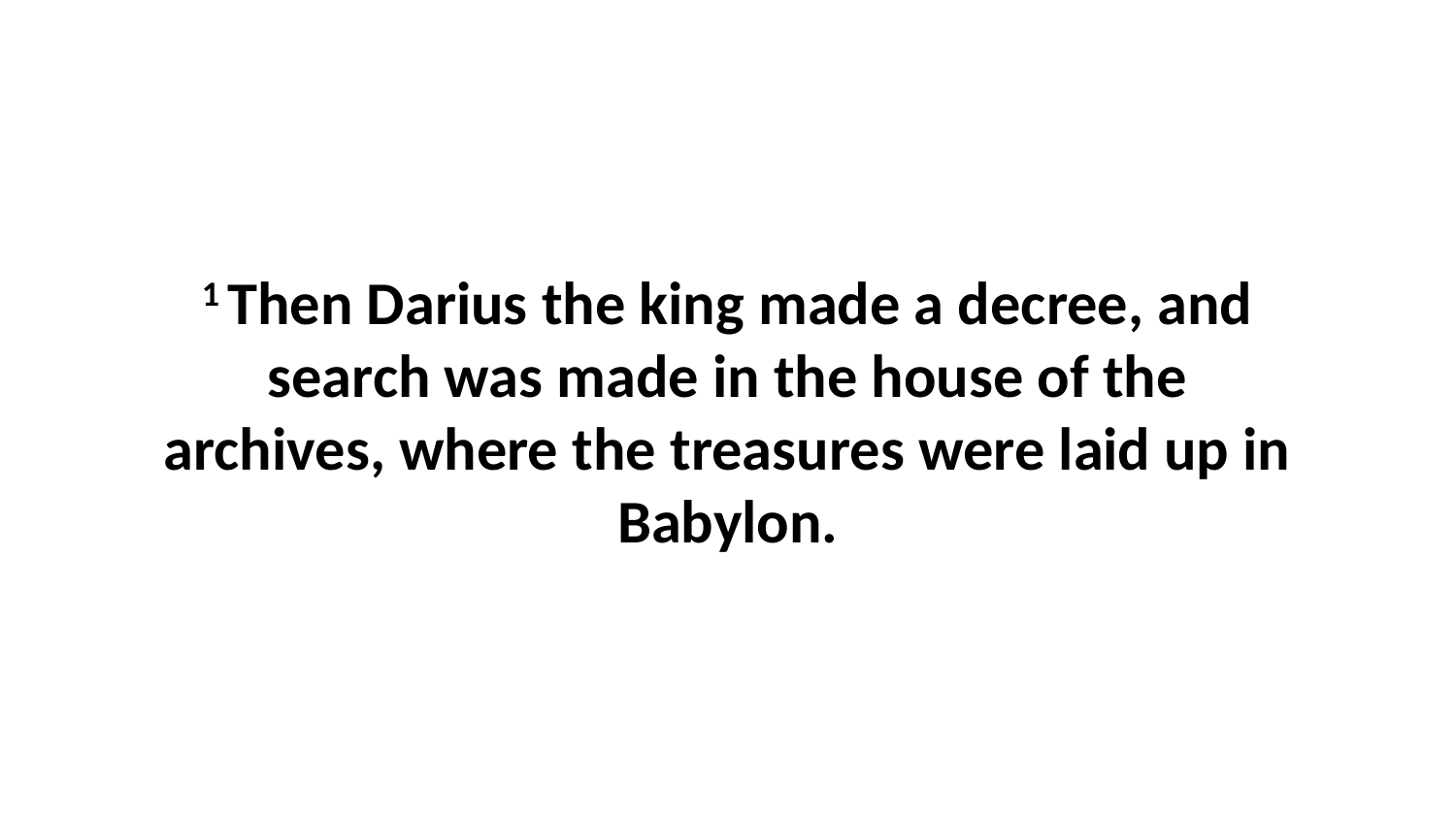

1 Then Darius the king made a decree, and search was made in the house of the archives, where the treasures were laid up in Babylon.